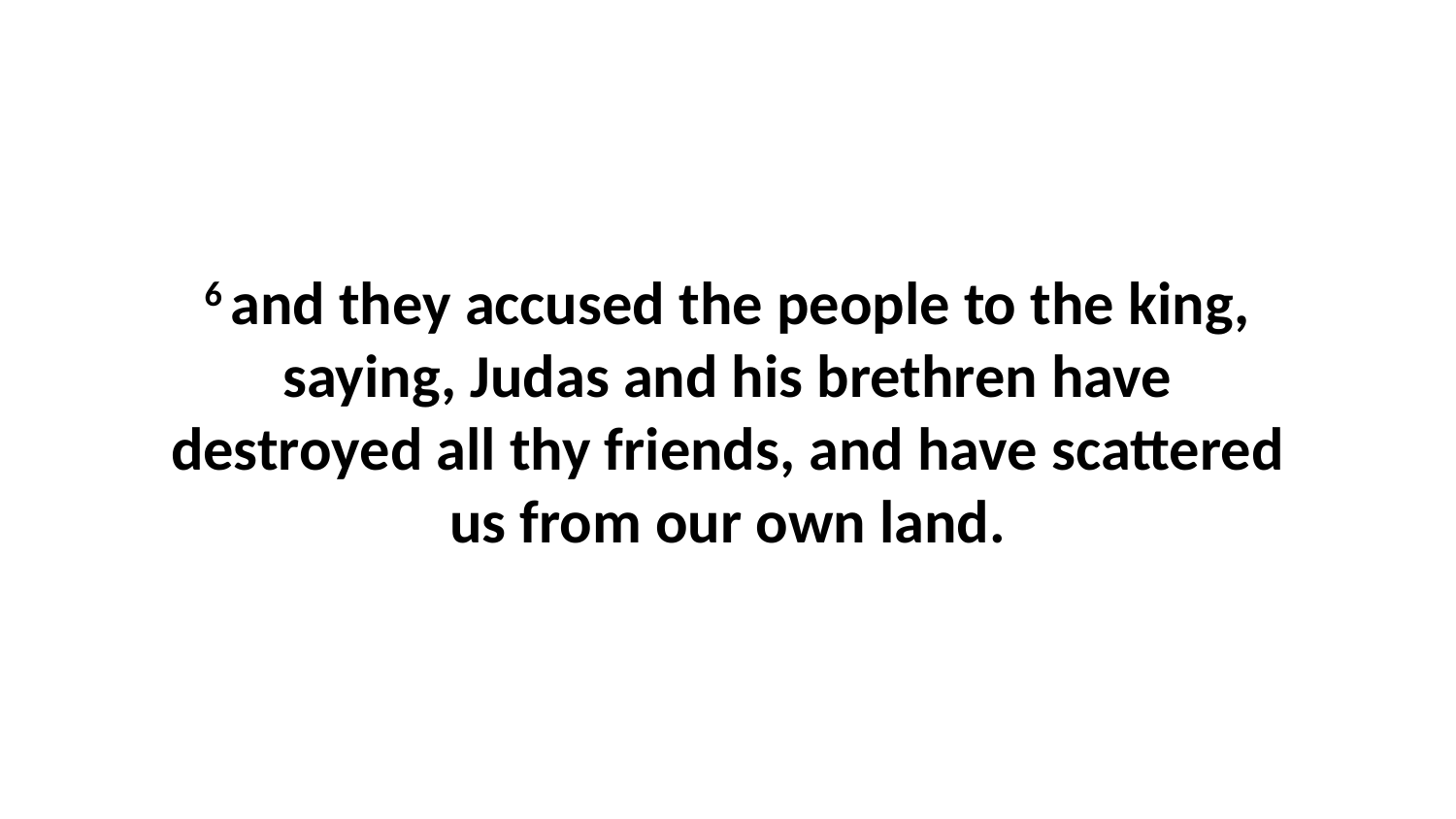

6 and they accused the people to the king, saying, Judas and his brethren have destroyed all thy friends, and have scattered us from our own land.